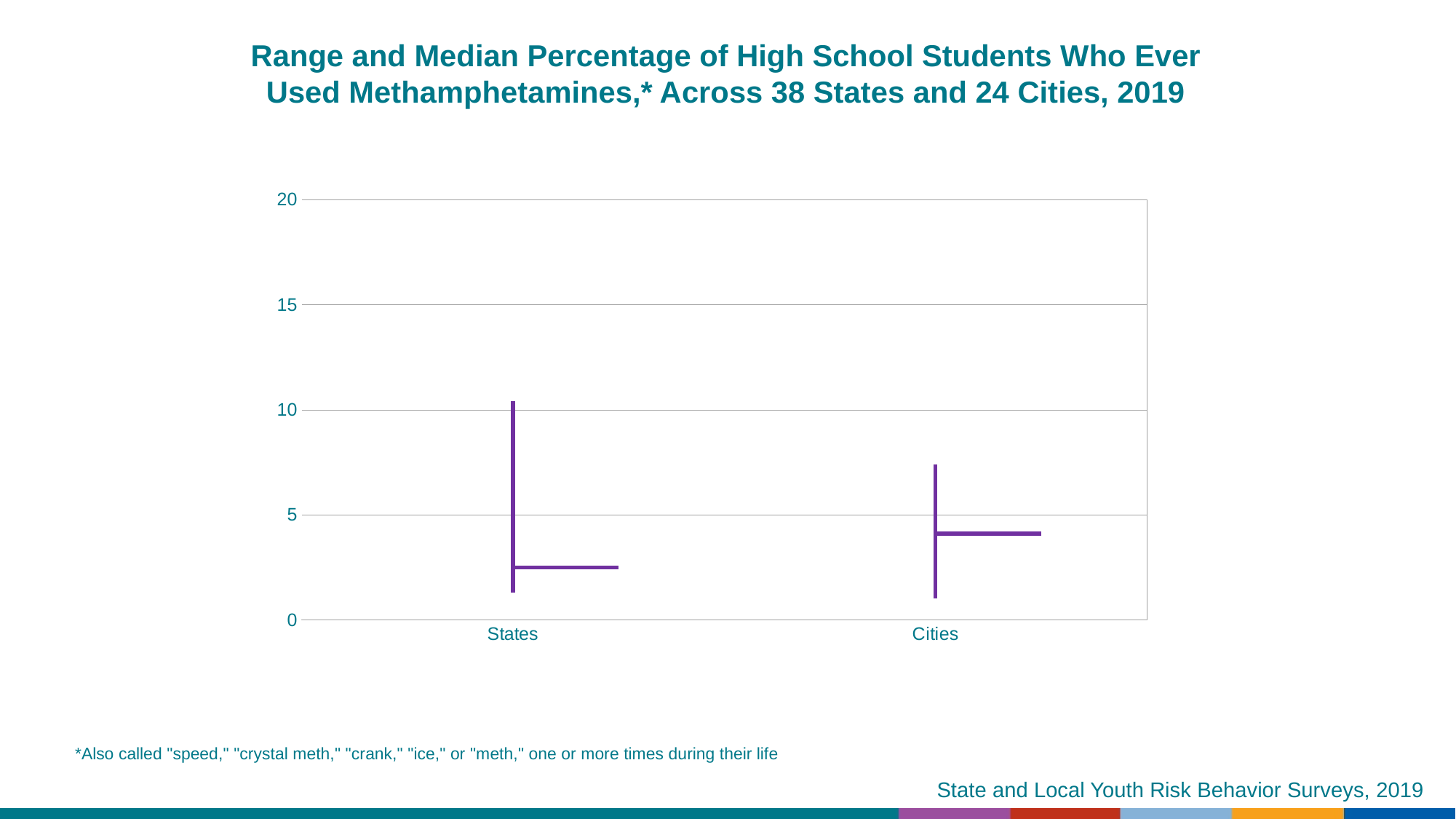

Range and Median Percentage of High School Students Who Ever Used Methamphetamines,* Across 38 States and 24 Cities, 2019

[unsupported chart]

*Also called "speed," "crystal meth," "crank," "ice," or "meth," one or more times during their life
State and Local Youth Risk Behavior Surveys, 2019